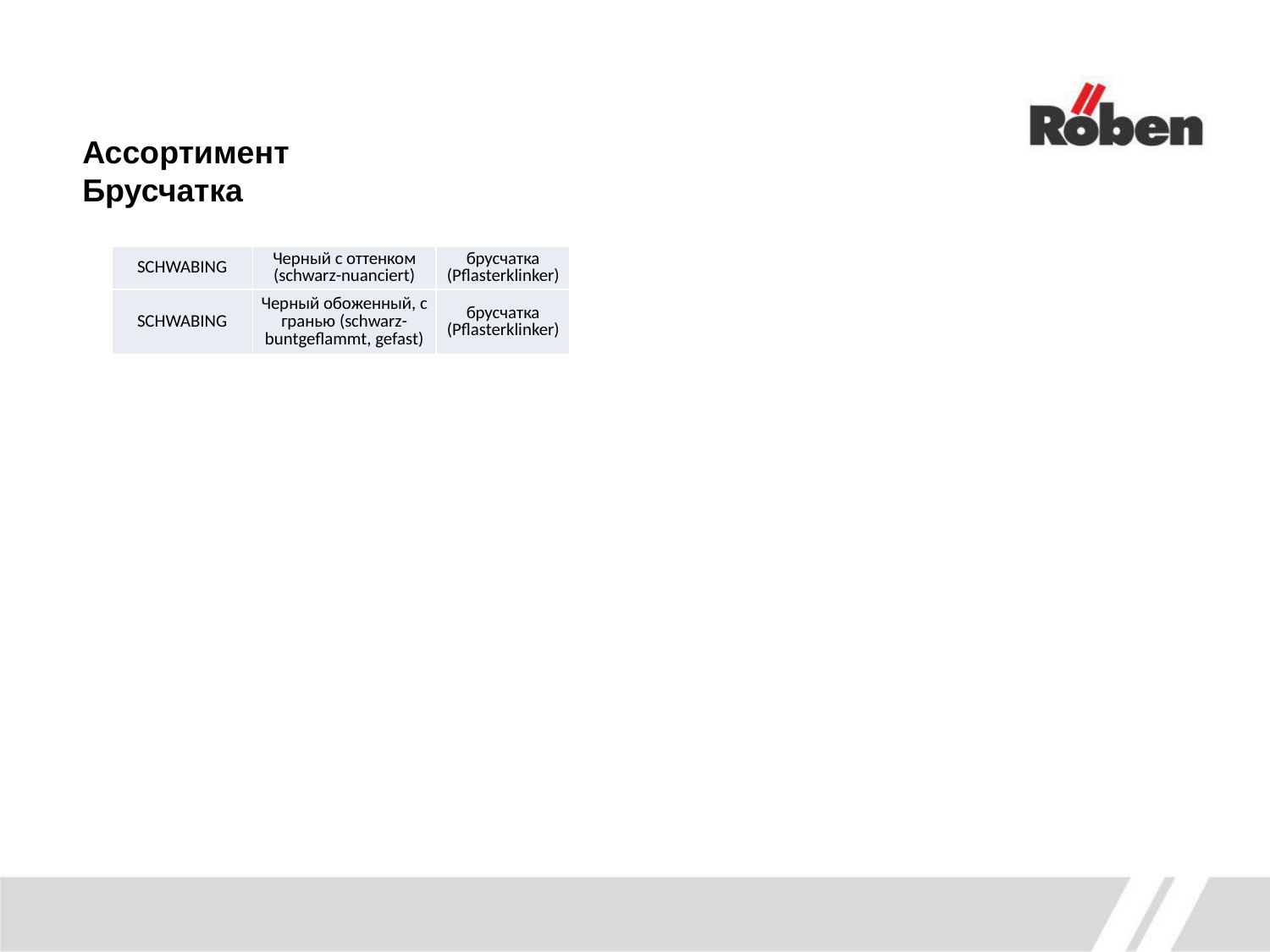

Ассортимент
Брусчатка

| SCHWABING | Черный с оттенком (schwarz-nuanciert) | брусчатка (Pflasterklinker) |
| --- | --- | --- |
| SCHWABING | Черный обоженный, с гранью (schwarz-buntgeflammt, gefast) | брусчатка (Pflasterklinker) |